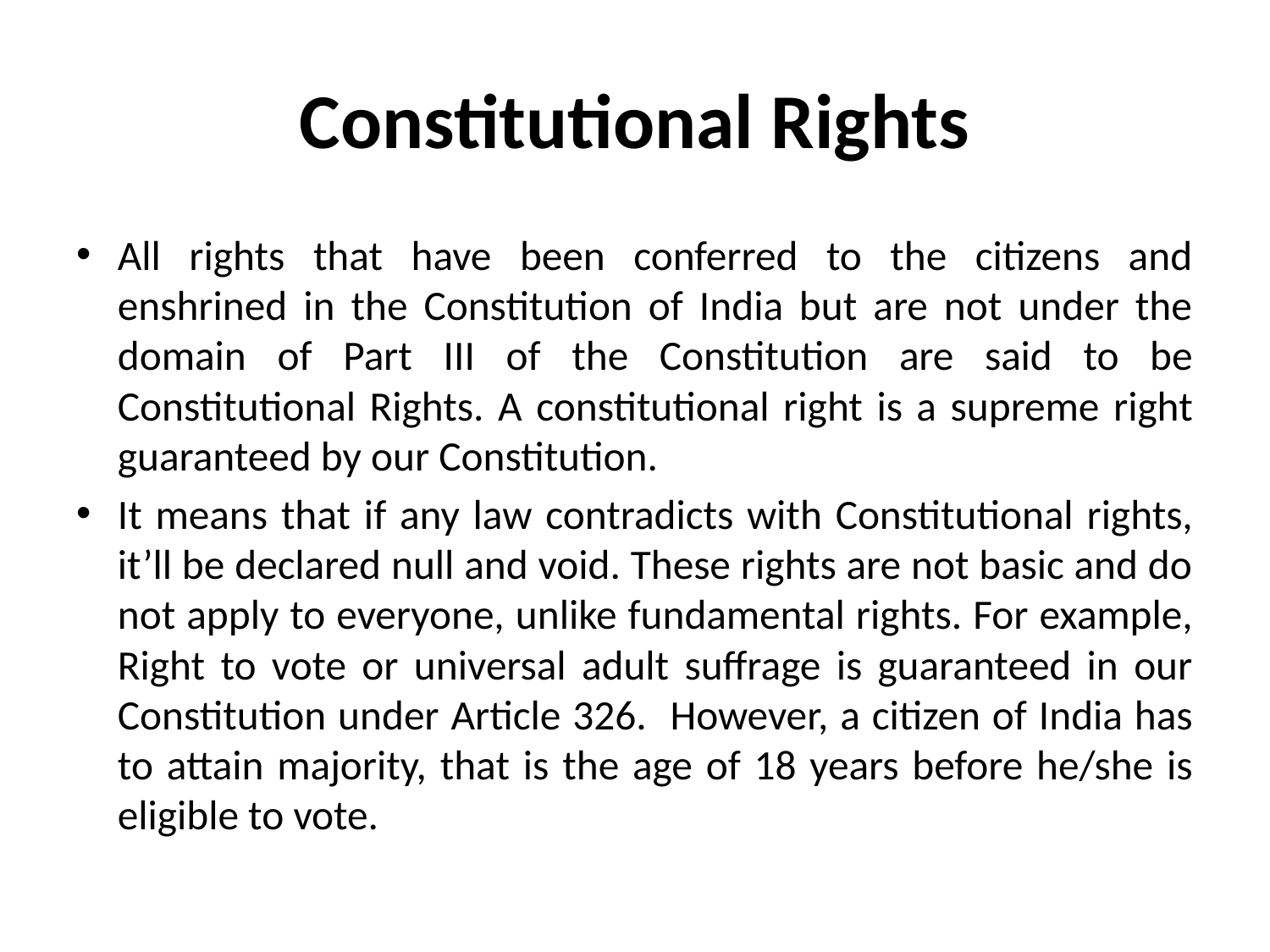

# Constitutional Rights
All rights that have been conferred to the citizens and enshrined in the Constitution of India but are not under the domain of Part III of the Constitution are said to be Constitutional Rights. A constitutional right is a supreme right guaranteed by our Constitution.
It means that if any law contradicts with Constitutional rights, it’ll be declared null and void. These rights are not basic and do not apply to everyone, unlike fundamental rights. For example, Right to vote or universal adult suffrage is guaranteed in our Constitution under Article 326.  However, a citizen of India has to attain majority, that is the age of 18 years before he/she is eligible to vote.